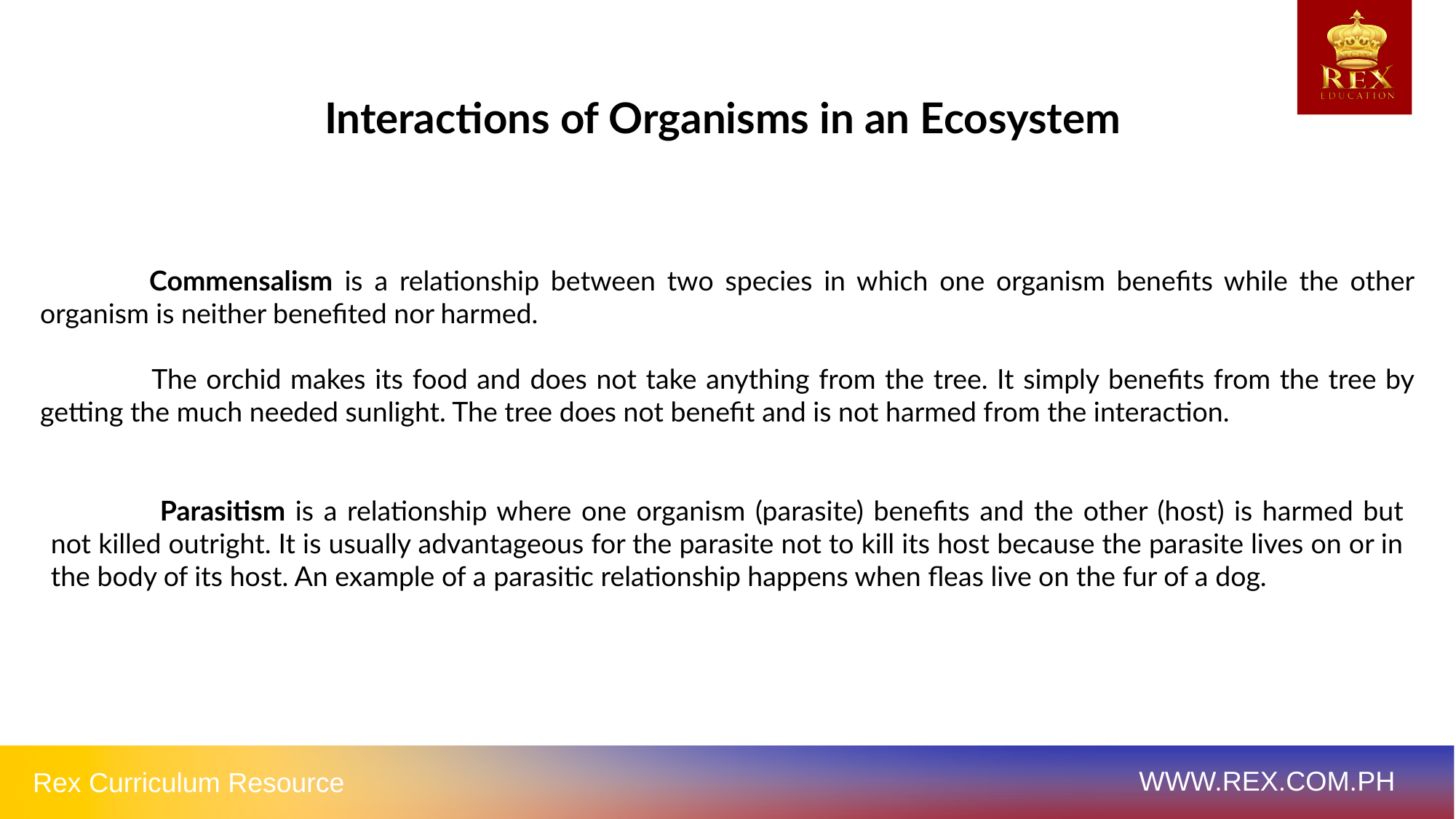

Interactions of Organisms in an Ecosystem
	Commensalism is a relationship between two species in which one organism benefits while the other organism is neither benefited nor harmed.

 	The orchid makes its food and does not take anything from the tree. It simply benefits from the tree by getting the much needed sunlight. The tree does not benefit and is not harmed from the interaction.
	Parasitism is a relationship where one organism (parasite) benefits and the other (host) is harmed but not killed outright. It is usually advantageous for the parasite not to kill its host because the parasite lives on or in the body of its host. An example of a parasitic relationship happens when fleas live on the fur of a dog.